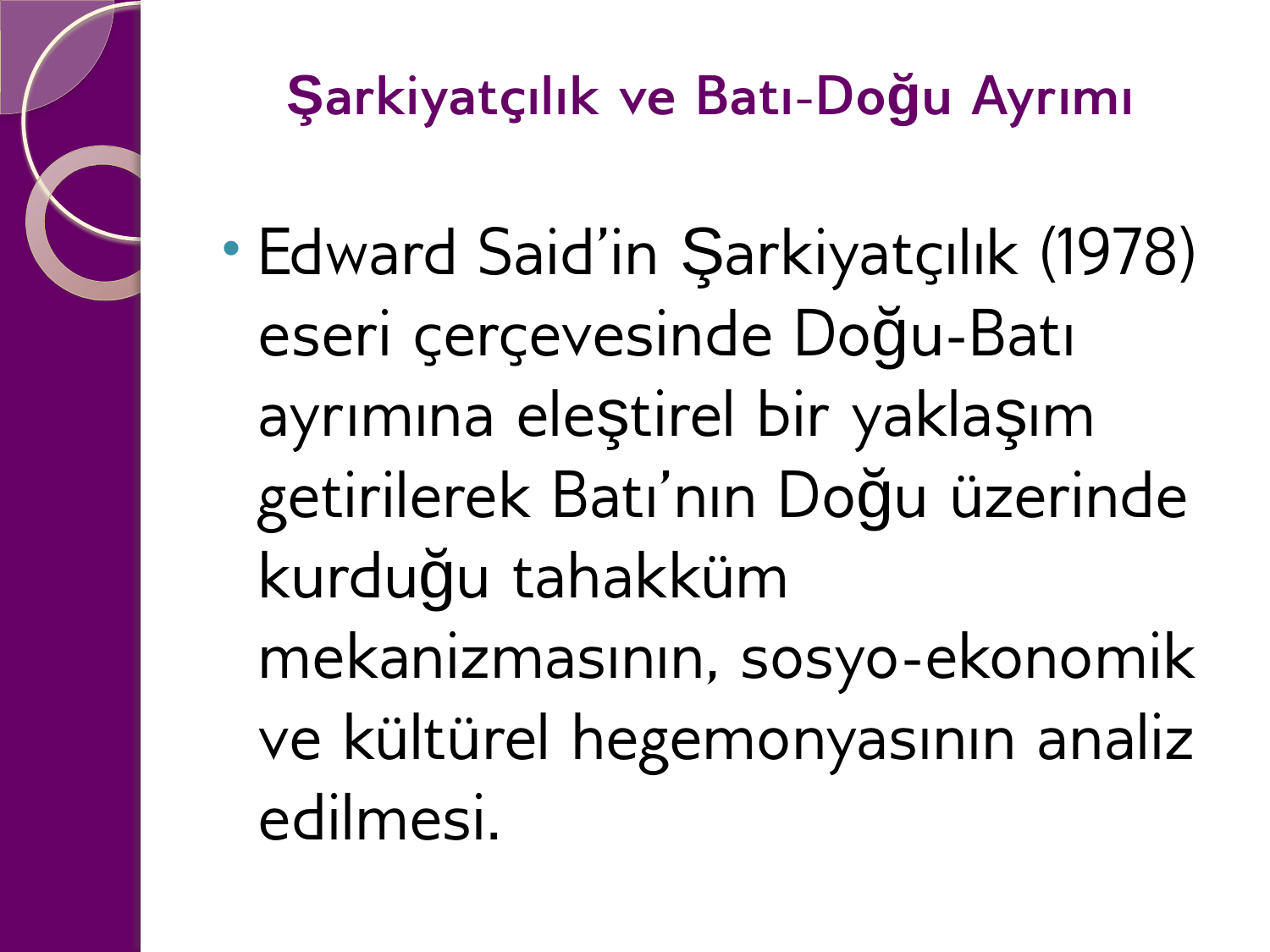

# Şarkiyatçılık ve Batı-Doğu Ayrımı
Edward Said’in Şarkiyatçılık (1978) eseri çerçevesinde Doğu-Batı ayrımına eleştirel bir yaklaşım getirilerek Batı’nın Doğu üzerinde kurduğu tahakküm mekanizmasının, sosyo-ekonomik ve kültürel hegemonyasının analiz edilmesi.